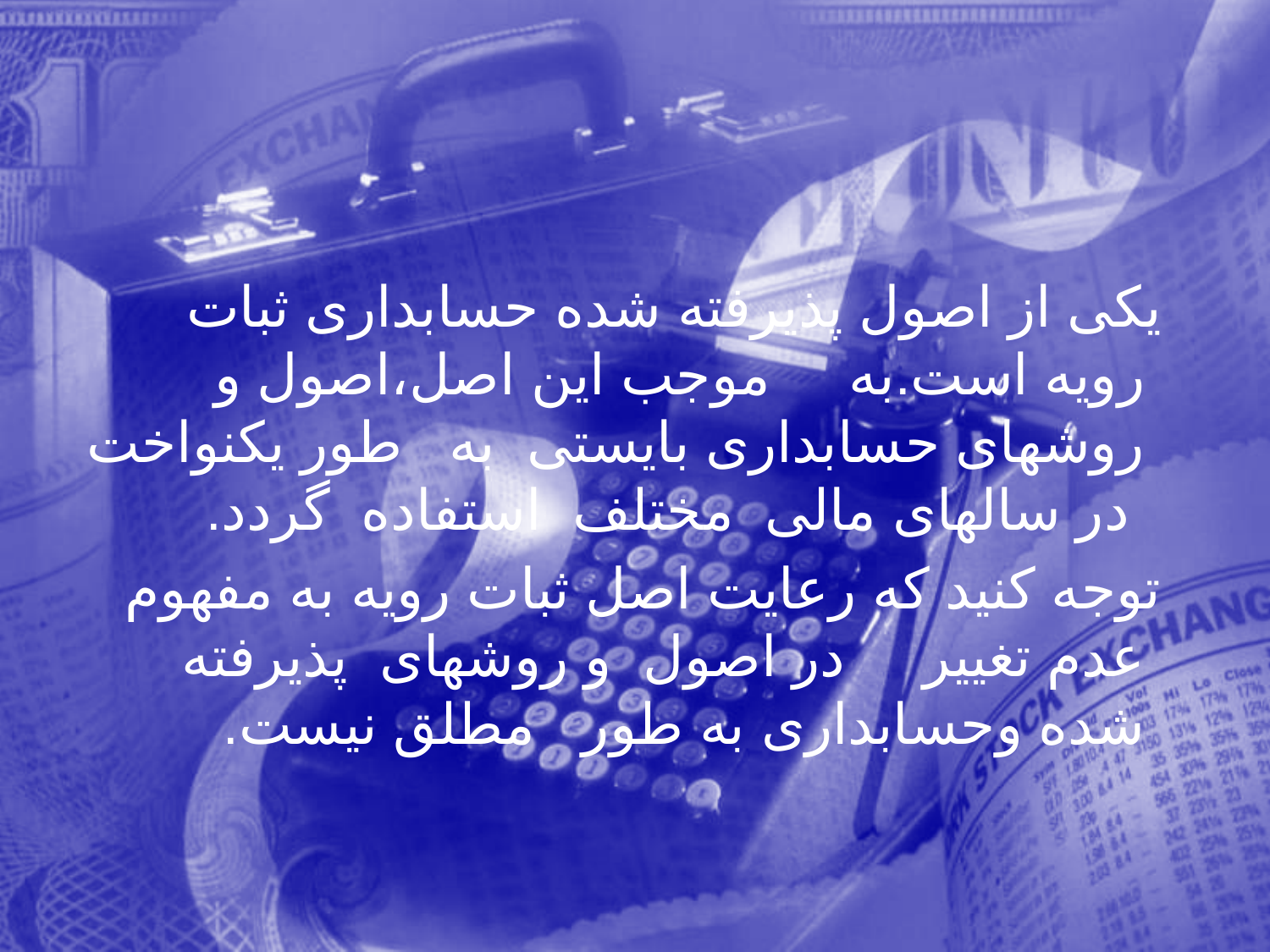

يکی از اصول پذيرفته شده حسابداری ثبات رويه است.به     موجب اين اصل،اصول و روشهای حسابداری بايستی  به   طور يکنواخت  در سالهای مالی  مختلف  استفاده  گردد.
  توجه کنيد که رعايت اصل ثبات رويه به مفهوم عدم تغيير     در اصول  و روشهای  پذيرفته  شده وحسابداری به طور   مطلق نيست.
280